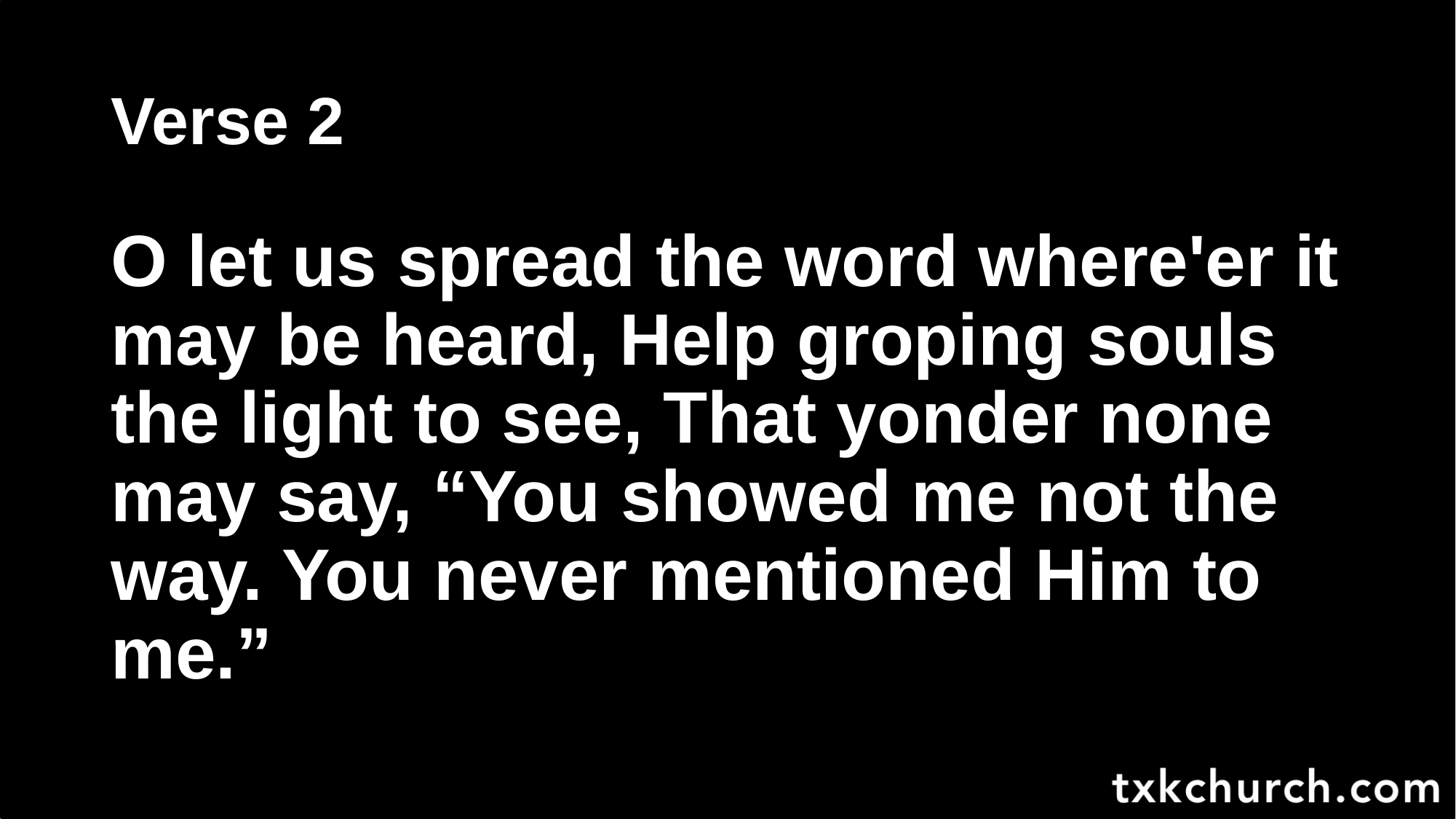

# Verse 2
O let us spread the word where'er it may be heard, Help groping souls the light to see, That yonder none may say, “You showed me not the way. You never mentioned Him to me.”